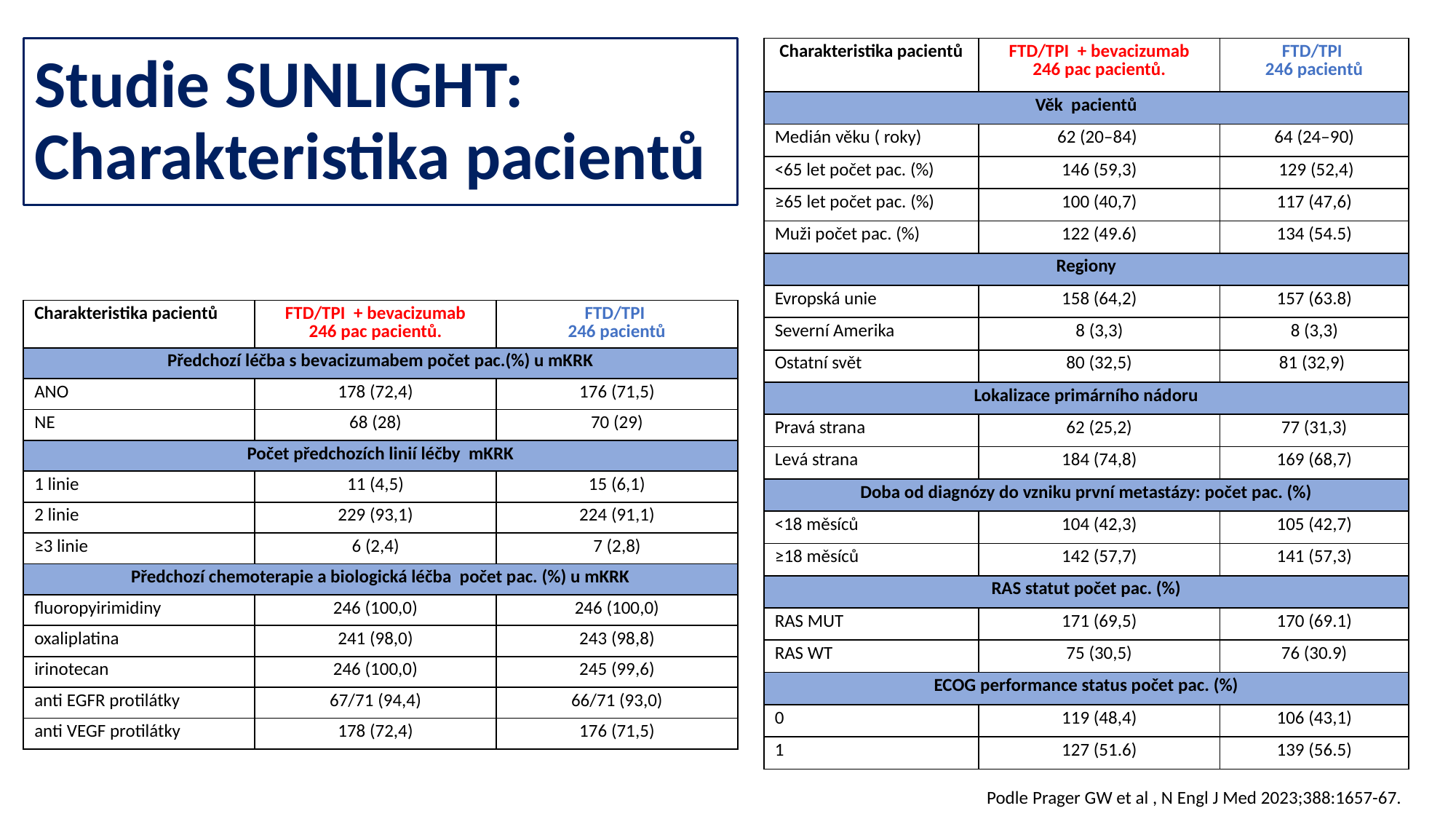

# Studie SUNLIGHT: Charakteristika pacientů
| Charakteristika pacientů | FTD/TPI + bevacizumab 246 pac pacientů. | FTD/TPI 246 pacientů |
| --- | --- | --- |
| Věk pacientů |  |  |
| Medián věku ( roky) | 62 (20–84) | 64 (24–90) |
| <65 let počet pac. (%) | 146 (59,3) | 129 (52,4) |
| ≥65 let počet pac. (%) | 100 (40,7) | 117 (47,6) |
| Muži počet pac. (%) | 122 (49.6) | 134 (54.5) |
| Regiony |  |  |
| Evropská unie | 158 (64,2) | 157 (63.8) |
| Severní Amerika | 8 (3,3) | 8 (3,3) |
| Ostatní svět | 80 (32,5) | 81 (32,9) |
| Lokalizace primárního nádoru |  |  |
| Pravá strana | 62 (25,2) | 77 (31,3) |
| Levá strana | 184 (74,8) | 169 (68,7) |
| Doba od diagnózy do vzniku první metastázy: počet pac. (%) |  |  |
| <18 měsíců | 104 (42,3) | 105 (42,7) |
| ≥18 měsíců | 142 (57,7) | 141 (57,3) |
| RAS statut počet pac. (%) |  |  |
| RAS MUT | 171 (69,5) | 170 (69.1) |
| RAS WT | 75 (30,5) | 76 (30.9) |
| ECOG performance status počet pac. (%) |  |  |
| 0 | 119 (48,4) | 106 (43,1) |
| 1 | 127 (51.6) | 139 (56.5) |
| Charakteristika pacientů | FTD/TPI + bevacizumab 246 pac pacientů. | FTD/TPI 246 pacientů |
| --- | --- | --- |
| Předchozí léčba s bevacizumabem počet pac.(%) u mKRK |  |  |
| ANO | 178 (72,4) | 176 (71,5) |
| NE | 68 (28) | 70 (29) |
| Počet předchozích linií léčby mKRK |  |  |
| 1 linie | 11 (4,5) | 15 (6,1) |
| 2 linie | 229 (93,1) | 224 (91,1) |
| ≥3 linie | 6 (2,4) | 7 (2,8) |
| Předchozí chemoterapie a biologická léčba počet pac. (%) u mKRK |  |  |
| fluoropyirimidiny | 246 (100,0) | 246 (100,0) |
| oxaliplatina | 241 (98,0) | 243 (98,8) |
| irinotecan | 246 (100,0) | 245 (99,6) |
| anti EGFR protilátky | 67/71 (94,4) | 66/71 (93,0) |
| anti VEGF protilátky | 178 (72,4) | 176 (71,5) |
Podle Prager GW et al , N Engl J Med 2023;388:1657-67.